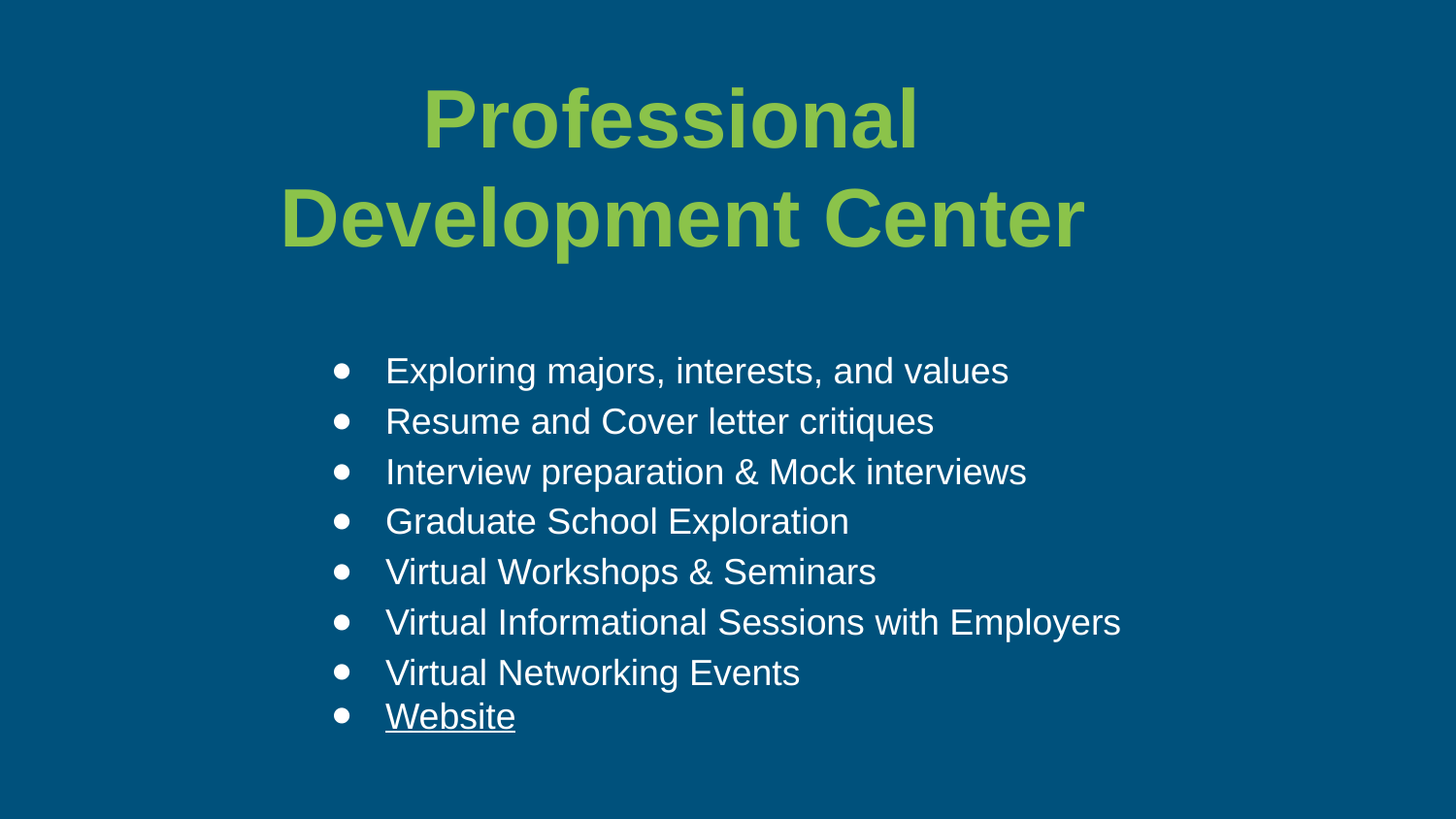

Professional
Development Center

Exploring majors, interests, and values
Resume and Cover letter critiques
Interview preparation & Mock interviews
Graduate School Exploration
Virtual Workshops & Seminars
Virtual Informational Sessions with Employers
Virtual Networking Events
Website